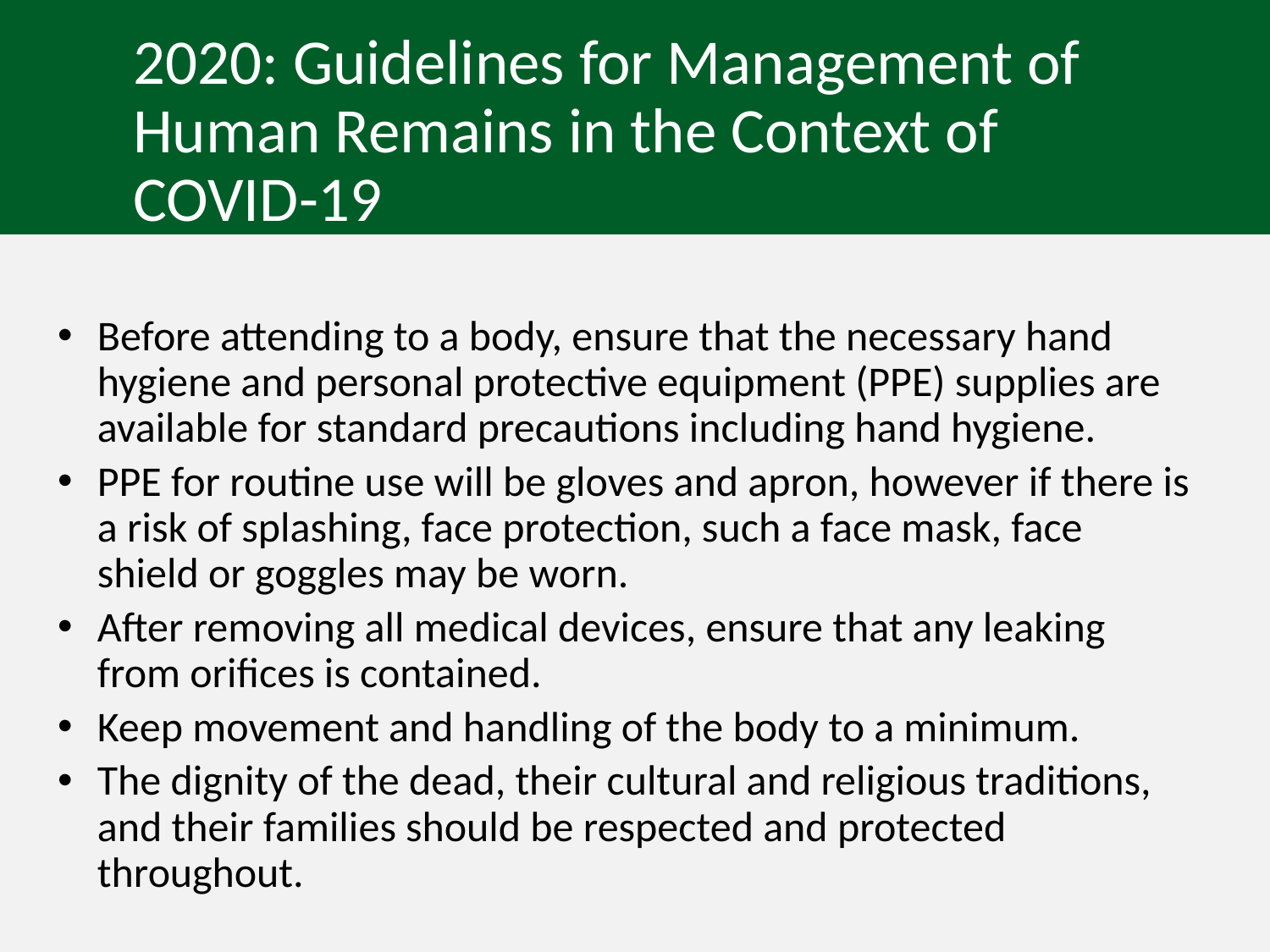

# 2020: Guidelines for Management of Human Remains in the Context of COVID-19

Before attending to a body, ensure that the necessary hand hygiene and personal protective equipment (PPE) supplies are available for standard precautions including hand hygiene.
PPE for routine use will be gloves and apron, however if there is a risk of splashing, face protection, such a face mask, face shield or goggles may be worn.
After removing all medical devices, ensure that any leaking from orifices is contained.
Keep movement and handling of the body to a minimum.
The dignity of the dead, their cultural and religious traditions, and their families should be respected and protected throughout.